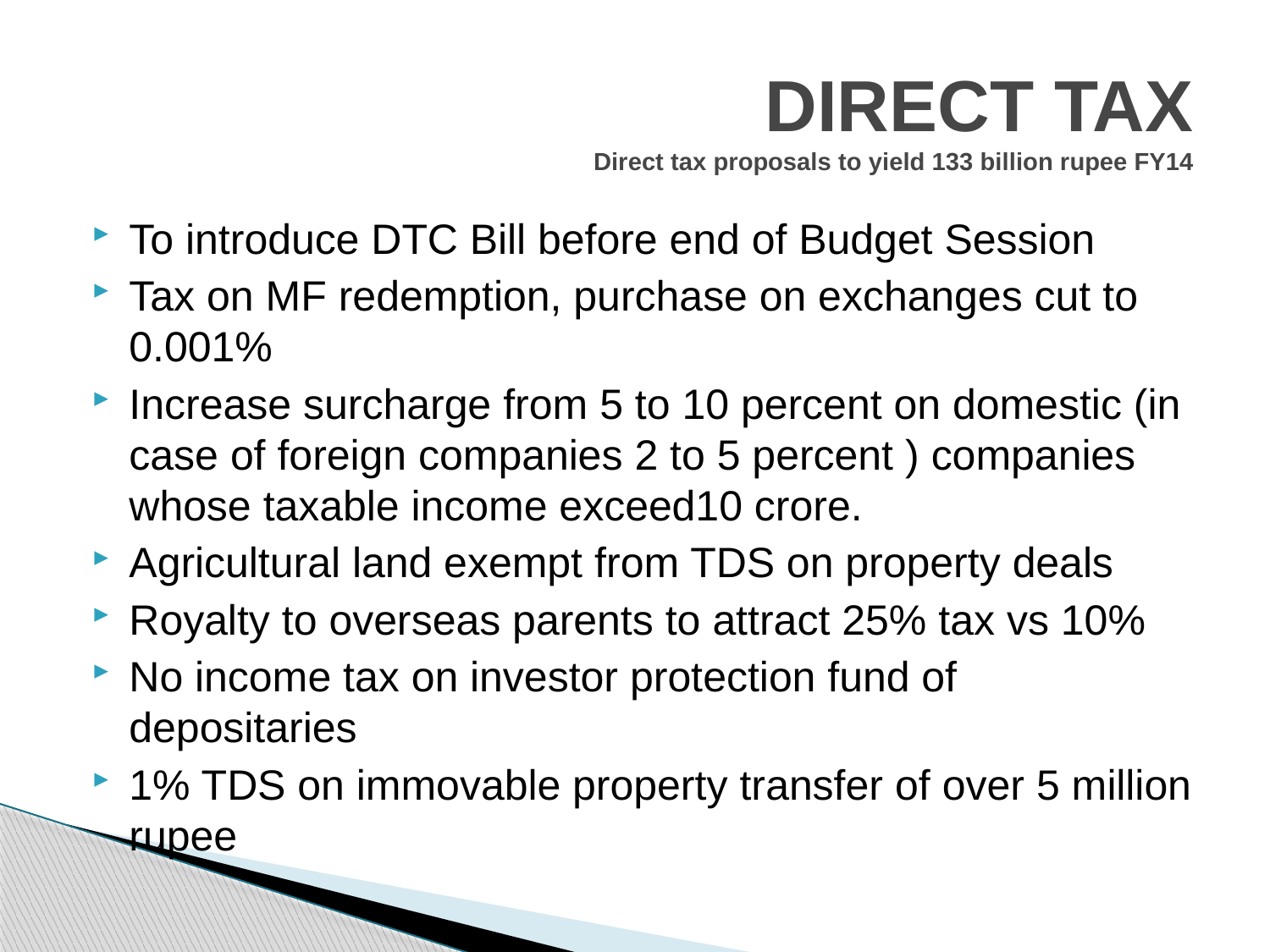

# DIRECT TAX Direct tax proposals to yield 133 billion rupee FY14
To introduce DTC Bill before end of Budget Session
Tax on MF redemption, purchase on exchanges cut to 0.001%
Increase surcharge from 5 to 10 percent on domestic (in case of foreign companies 2 to 5 percent ) companies whose taxable income exceed10 crore.
Agricultural land exempt from TDS on property deals
Royalty to overseas parents to attract 25% tax vs 10%
No income tax on investor protection fund of depositaries
1% TDS on immovable property transfer of over 5 million rupee